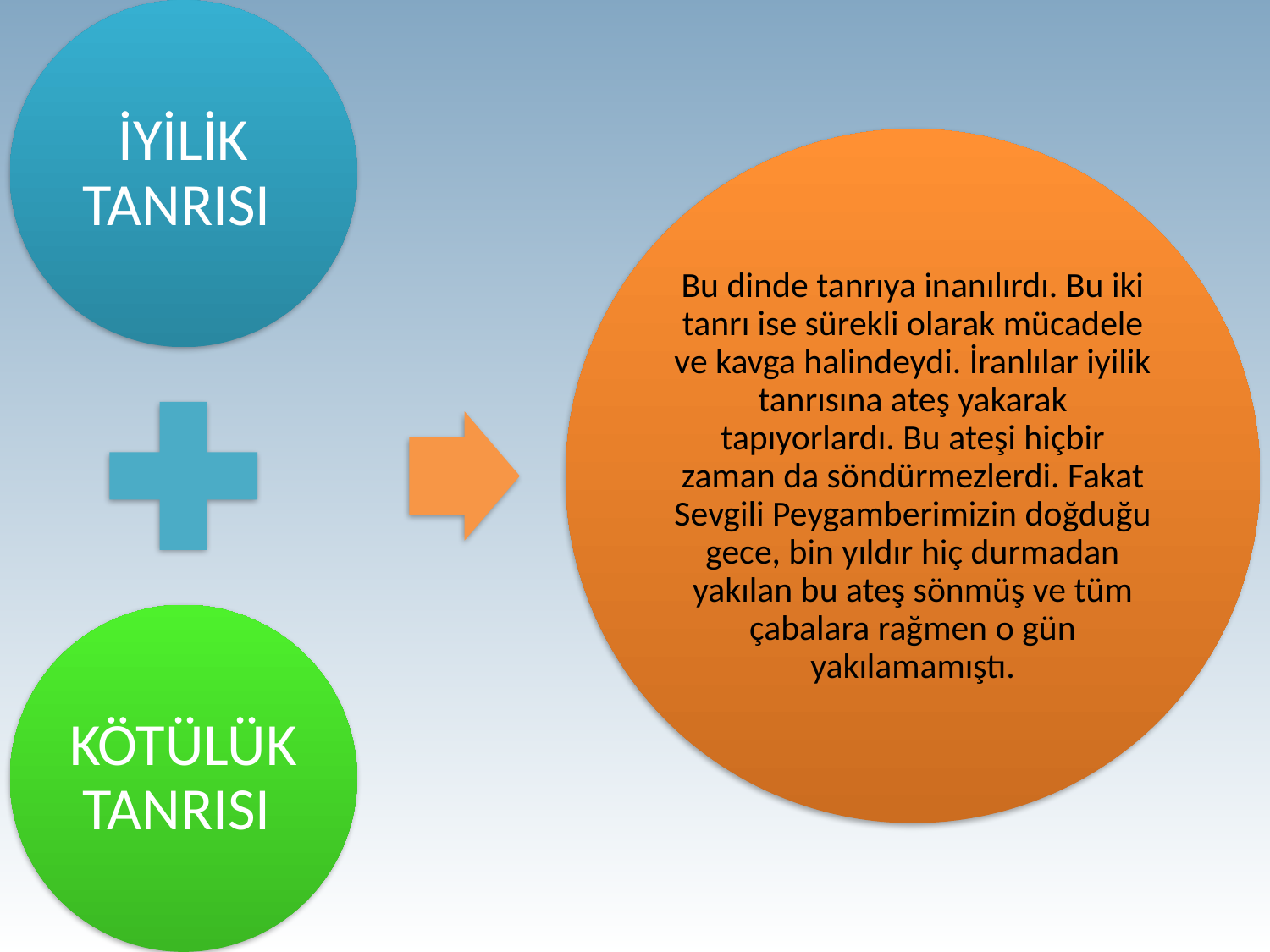

İYİLİK TANRISI

KÖTÜLÜK TANRISI

Bu dinde tanrıya inanılırdı. Bu iki tanrı ise sürekli olarak mücadele ve kavga halindeydi. İranlılar iyilik tanrısına ateş yakarak tapıyorlardı. Bu ateşi hiçbir zaman da söndürmezlerdi. Fakat Sevgili Peygamberimizin doğduğu gece, bin yıldır hiç durmadan yakılan bu ateş sönmüş ve tüm çabalara rağmen o gün yakılamamıştı.